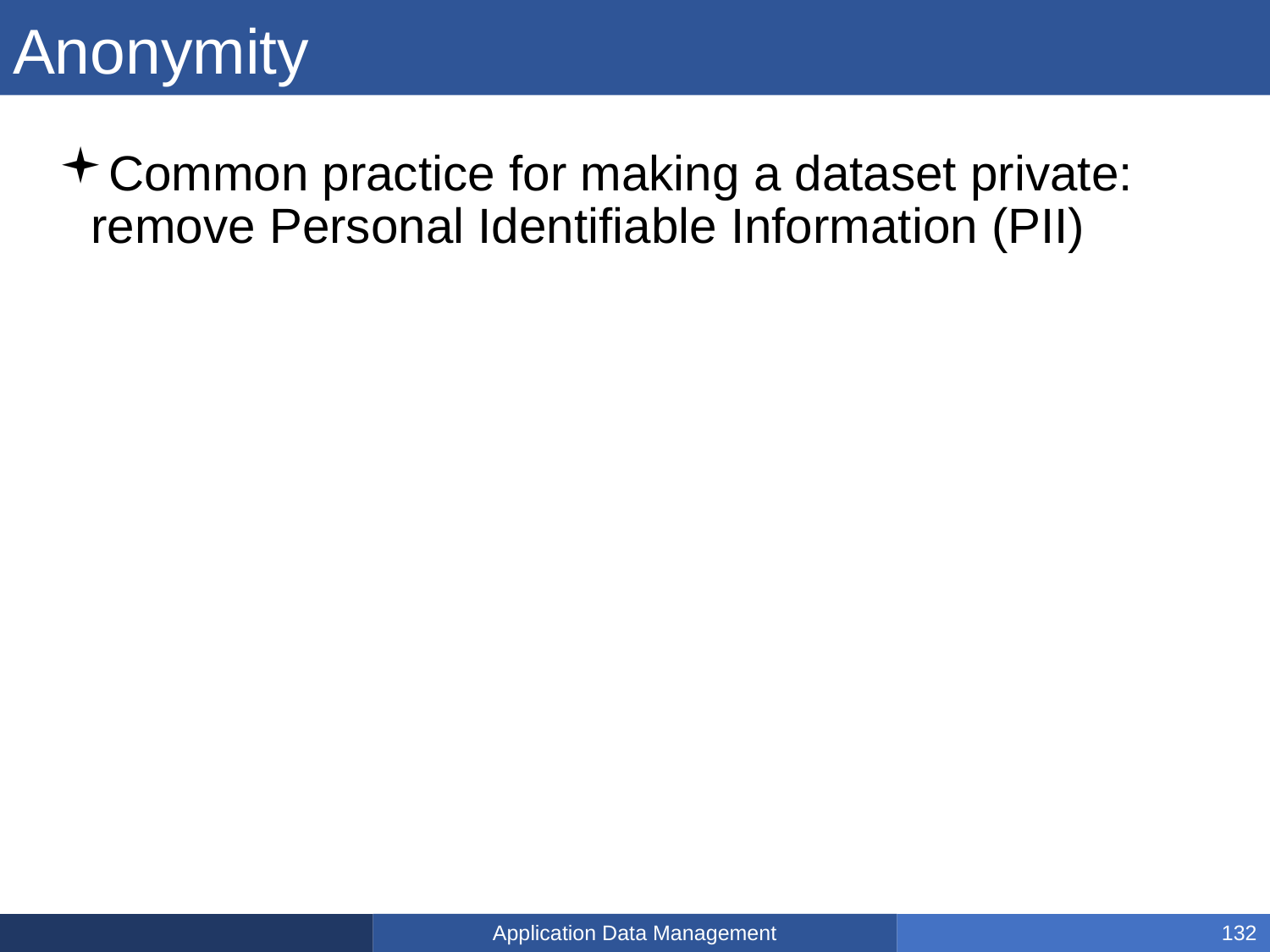

# Anonymity
Common practice for making a dataset private: remove Personal Identifiable Information (PII)
Application Data Management
132